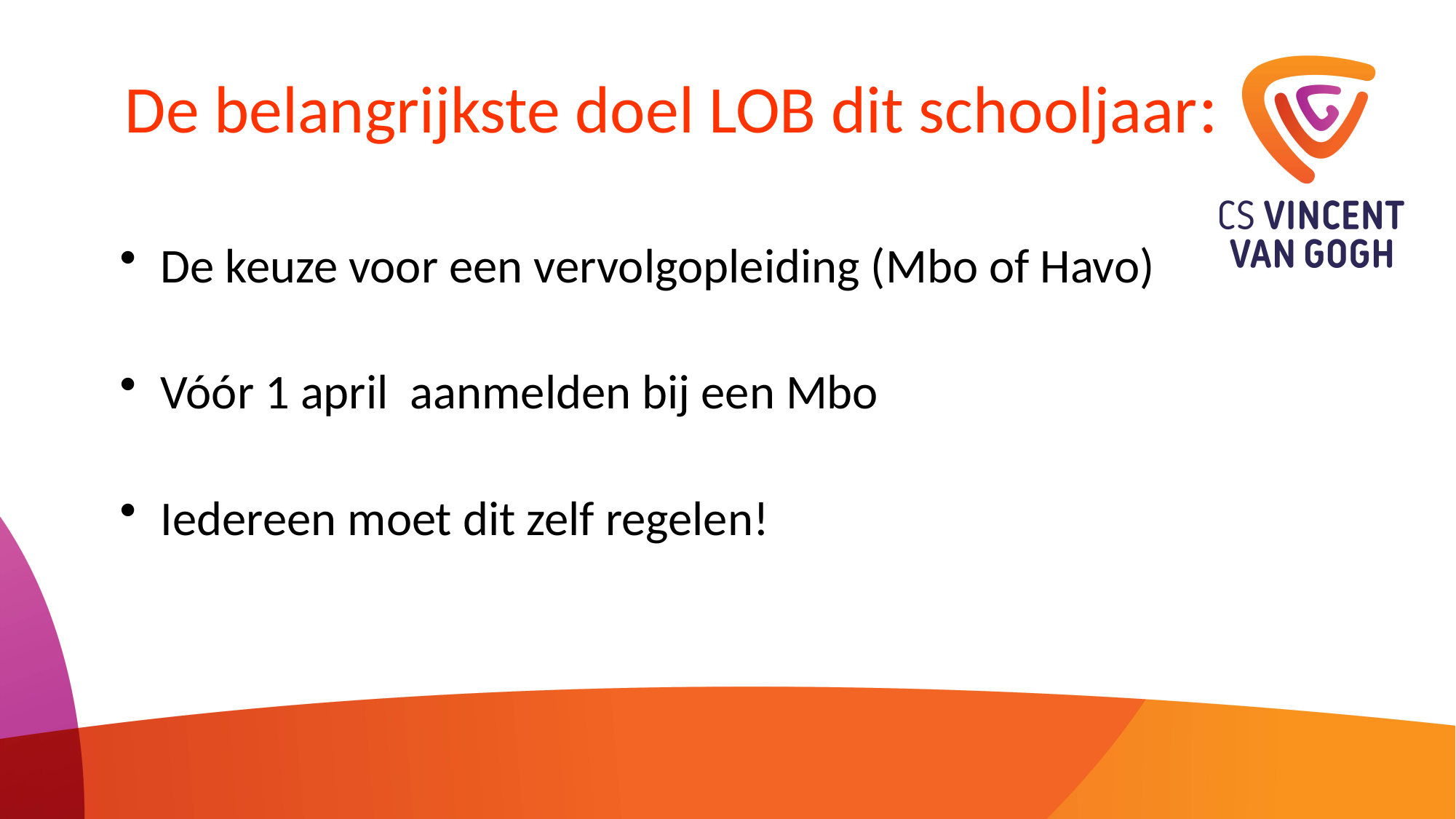

# De belangrijkste doel LOB dit schooljaar:
De keuze voor een vervolgopleiding (Mbo of Havo)
Vóór 1 april  aanmelden bij een Mbo
Iedereen moet dit zelf regelen!